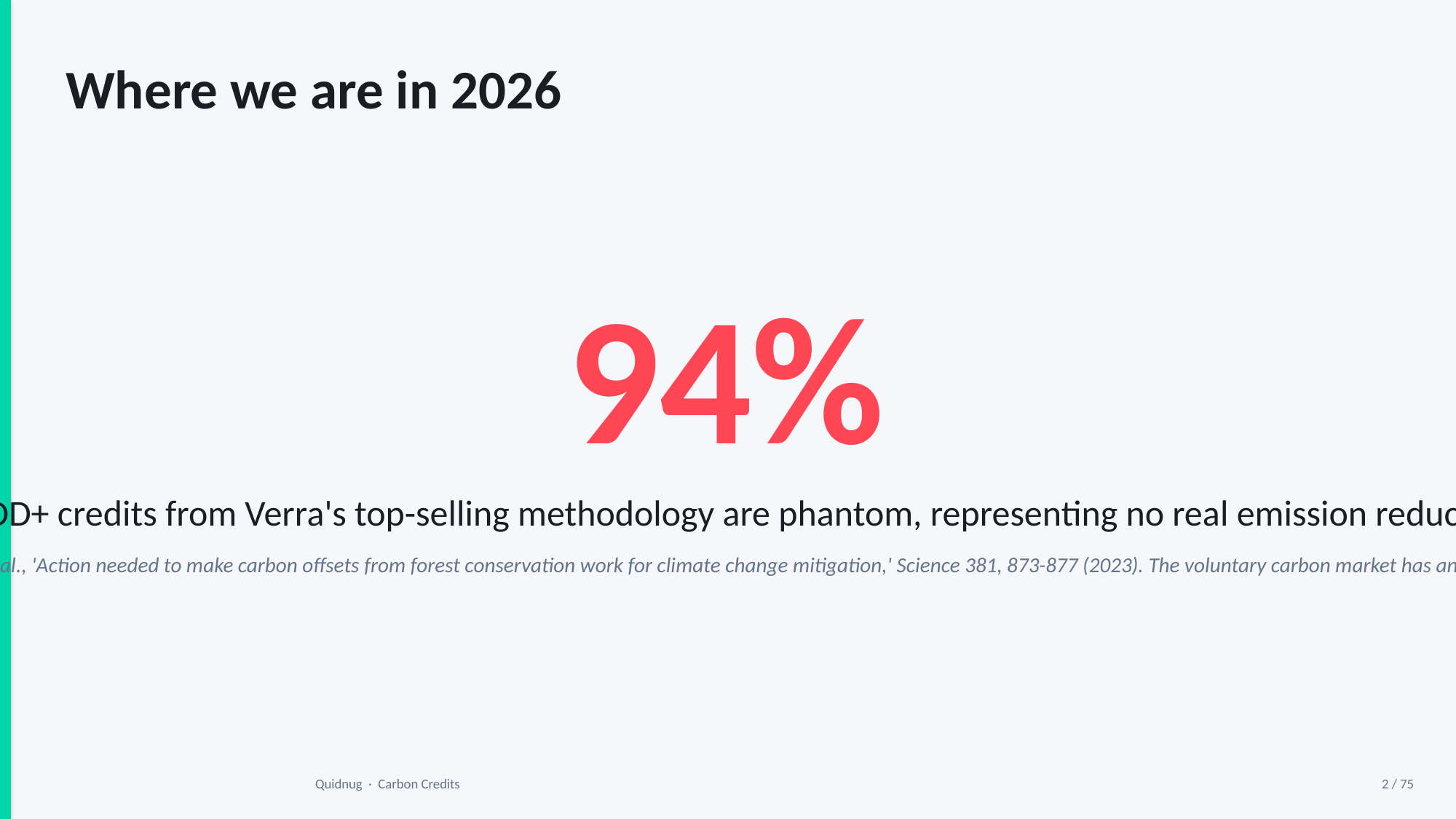

Where we are in 2026
94%
of REDD+ credits from Verra's top-selling methodology are phantom, representing no real emission reductions.
Source: West et al., 'Action needed to make carbon offsets from forest conservation work for climate change mitigation,' Science 381, 873-877 (2023). The voluntary carbon market has an integrity crisis.
Quidnug  ·  Carbon Credits
2 / 75